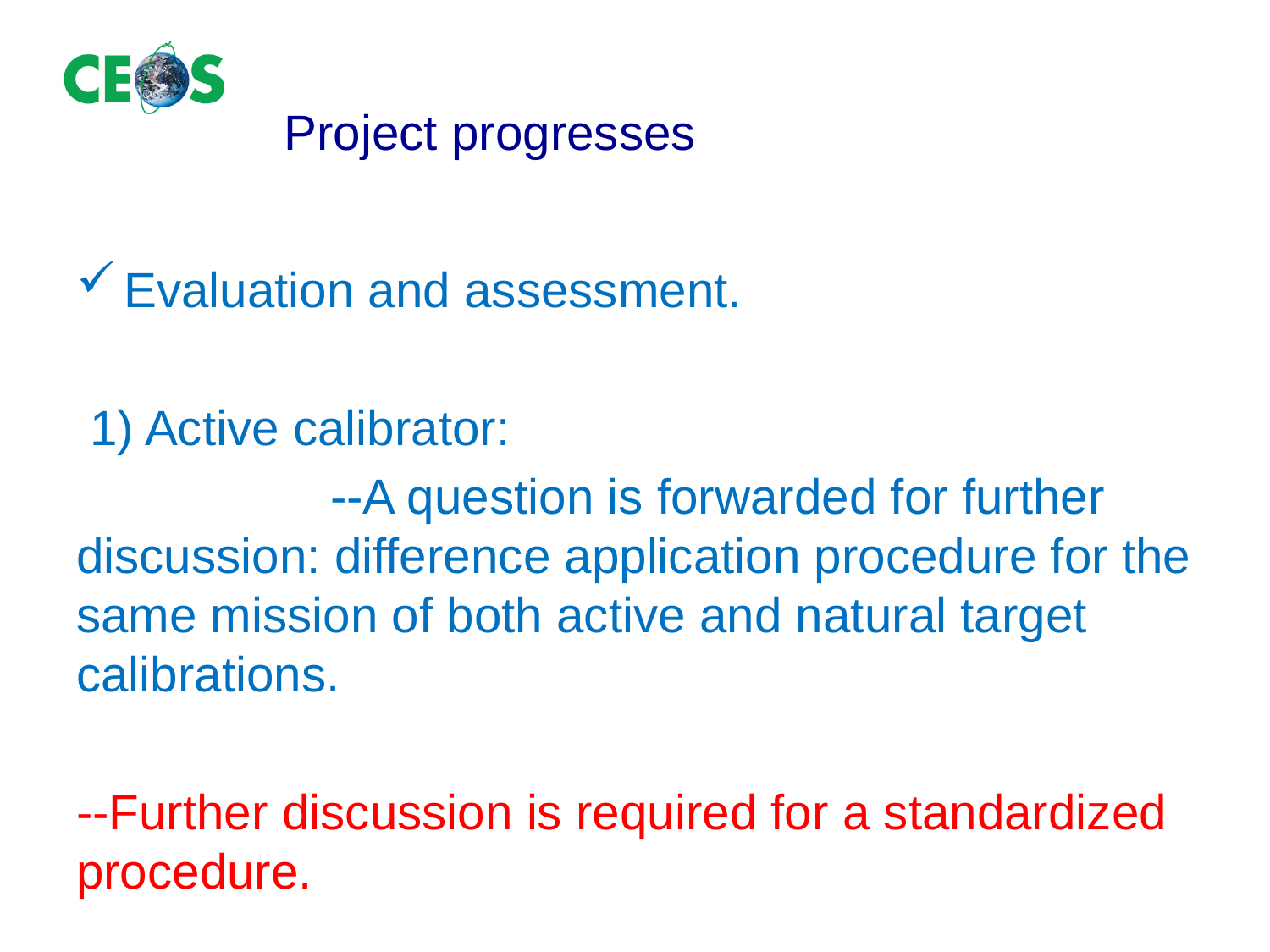

# Project progresses
Evaluation and assessment.

 1) Active calibrator:
		--A question is forwarded for further discussion: difference application procedure for the same mission of both active and natural target calibrations.

--Further discussion is required for a standardized procedure.